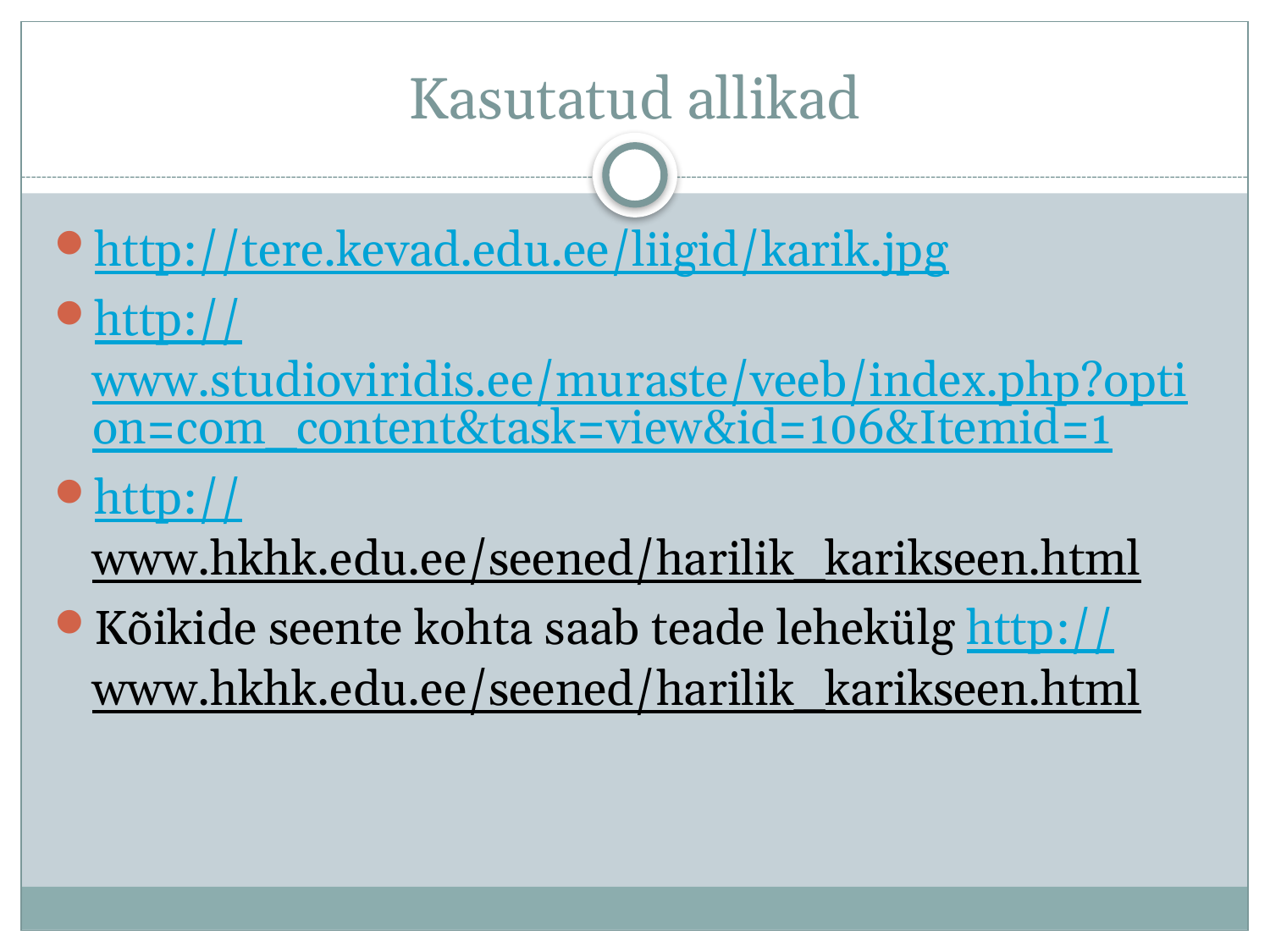

# Kasutatud allikad
http://tere.kevad.edu.ee/liigid/karik.jpg
http://www.studioviridis.ee/muraste/veeb/index.php?option=com_content&task=view&id=106&Itemid=1
http://www.hkhk.edu.ee/seened/harilik_karikseen.html
Kõikide seente kohta saab teade lehekülg http://www.hkhk.edu.ee/seened/harilik_karikseen.html